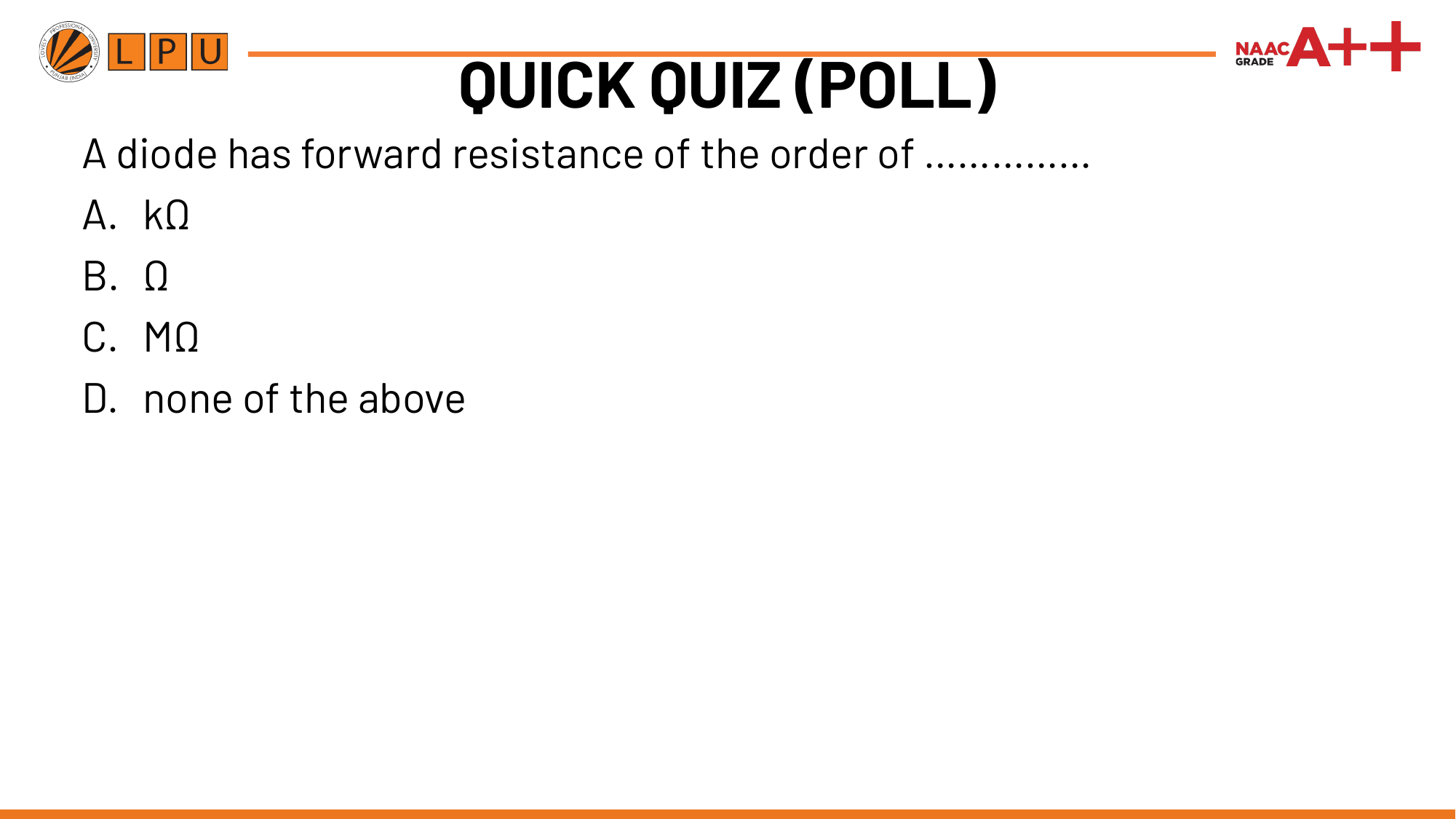

# QUICK QUIZ (POLL)
A diode has forward resistance of the order of ……………
kΩ
Ω
MΩ
none of the above